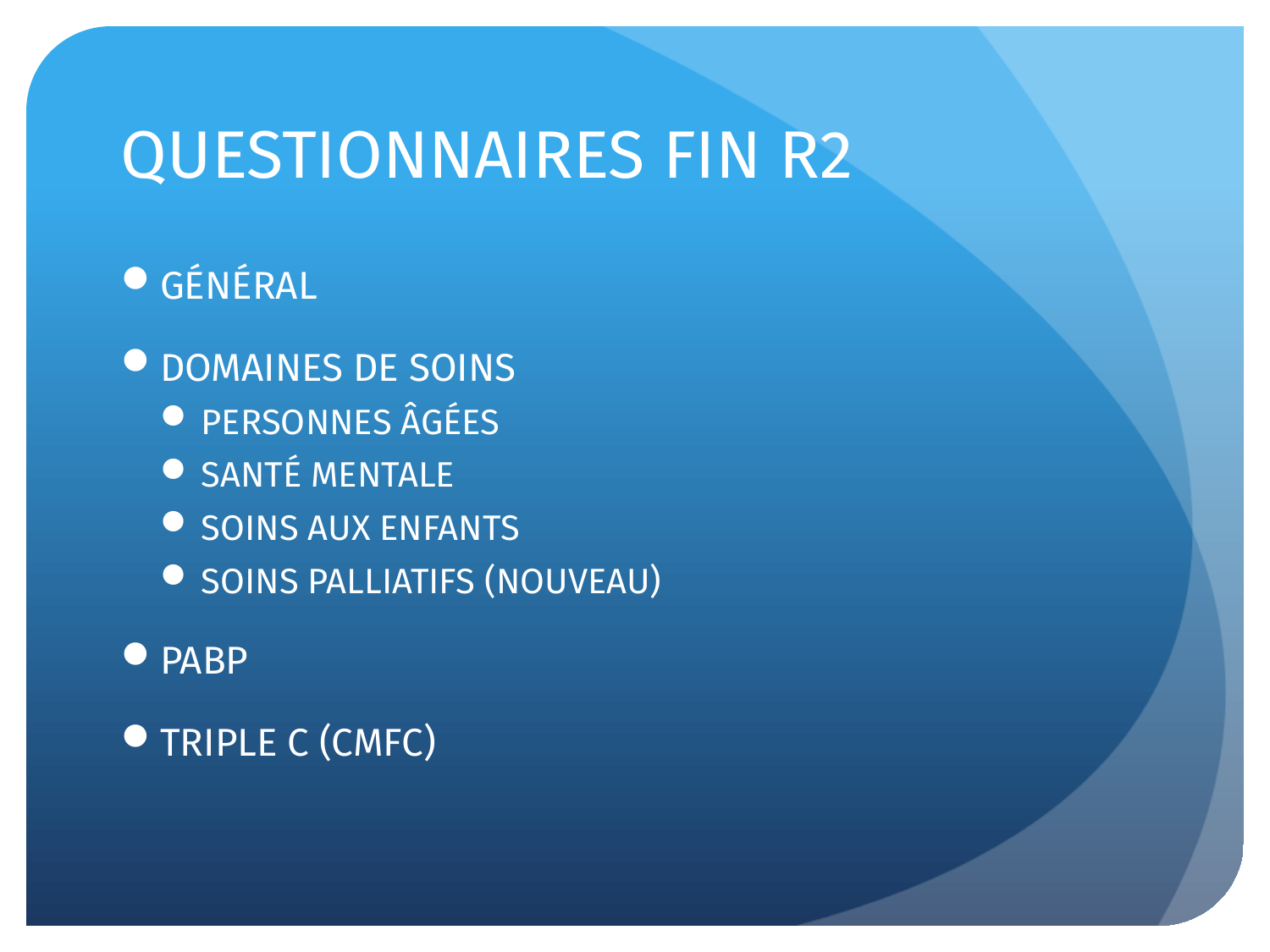

# QUESTIONNAIRES FIN R2
GÉNÉRAL
DOMAINES DE SOINS
PERSONNES ÂGÉES
SANTÉ MENTALE
SOINS AUX ENFANTS
SOINS PALLIATIFS (NOUVEAU)
PABP
TRIPLE C (CMFC)